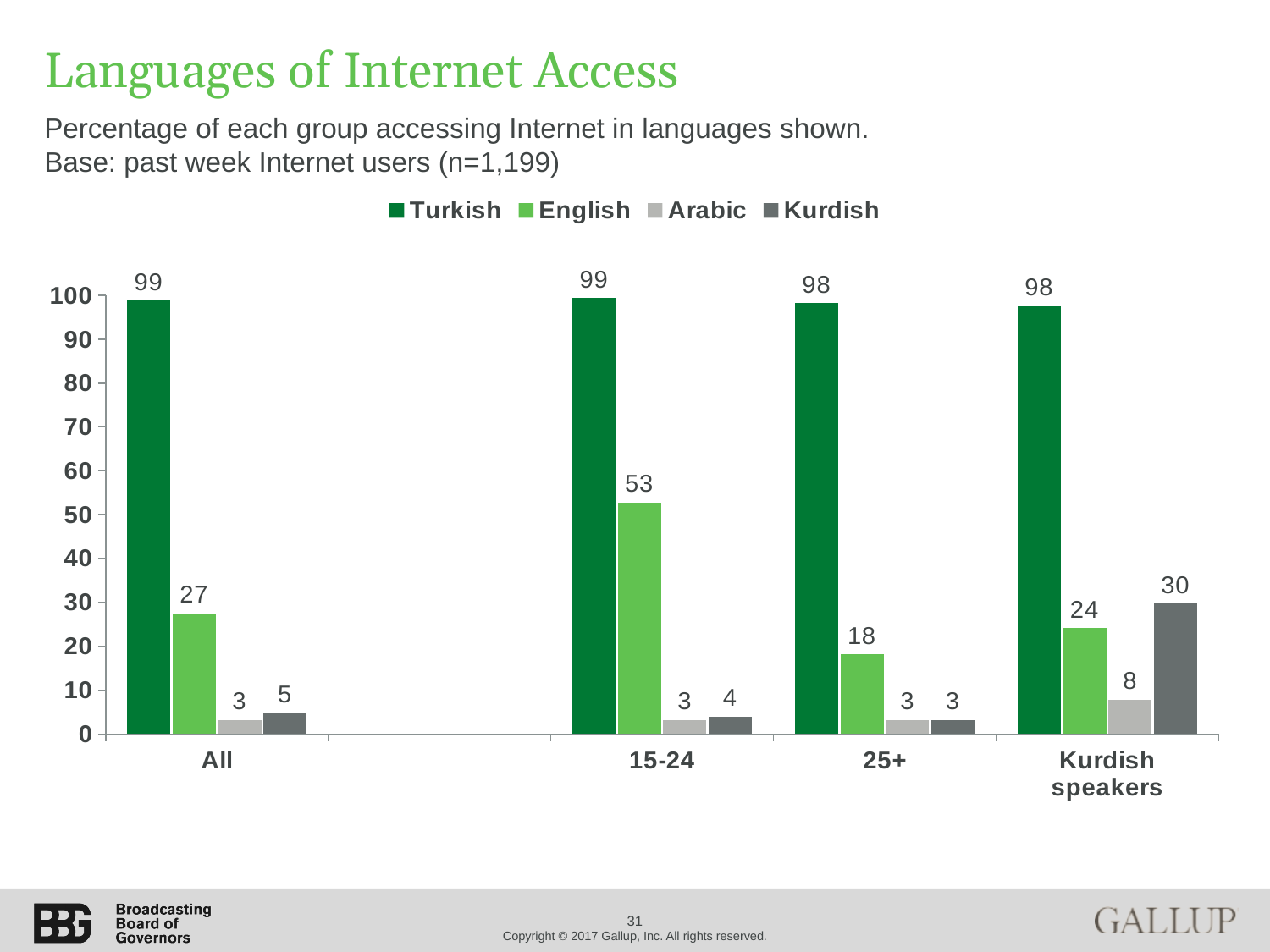

# Languages of Internet Access
Percentage of each group accessing Internet in languages shown.
Base: past week Internet users (n=1,199)

### Chart

| Category | Turkish | English | Arabic | Kurdish |
|---|---|---|---|---|
| All | 98.8 | 27.5 | 3.2 | 4.8 |
|  | None | None | None | None |
| 15-24 | 99.4 | 52.8 | 3.2 | 3.9 |
| 25+ | 98.3 | 18.2 | 3.2 | 3.2 |
| Kurdish speakers | 97.6 | 24.1 | 7.8 | 29.7 |
31
Copyright © 2017 Gallup, Inc. All rights reserved.